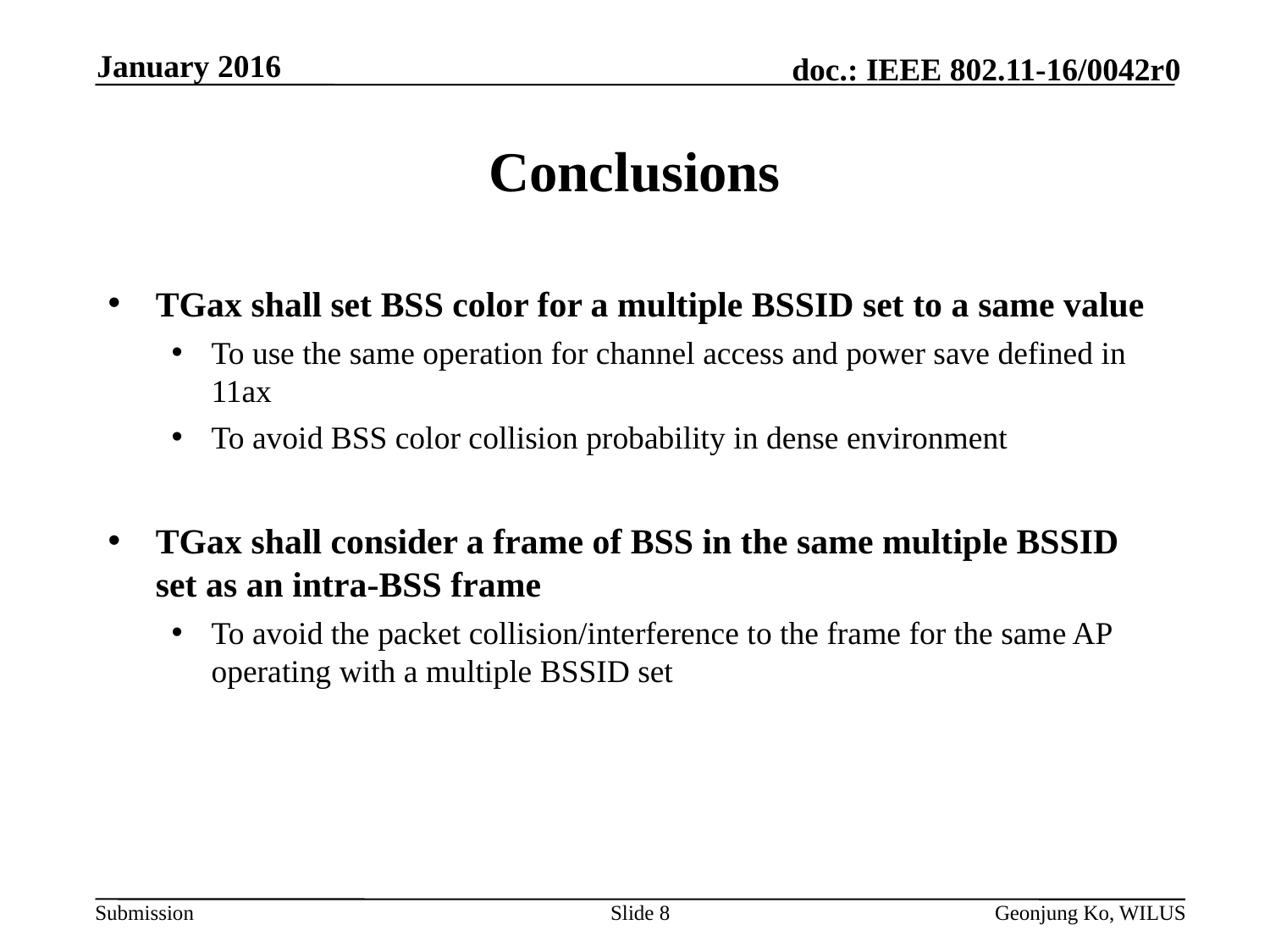

January 2016
# Conclusions
TGax shall set BSS color for a multiple BSSID set to a same value
To use the same operation for channel access and power save defined in 11ax
To avoid BSS color collision probability in dense environment

TGax shall consider a frame of BSS in the same multiple BSSID set as an intra-BSS frame
To avoid the packet collision/interference to the frame for the same AP operating with a multiple BSSID set
Slide 8
Geonjung Ko, WILUS